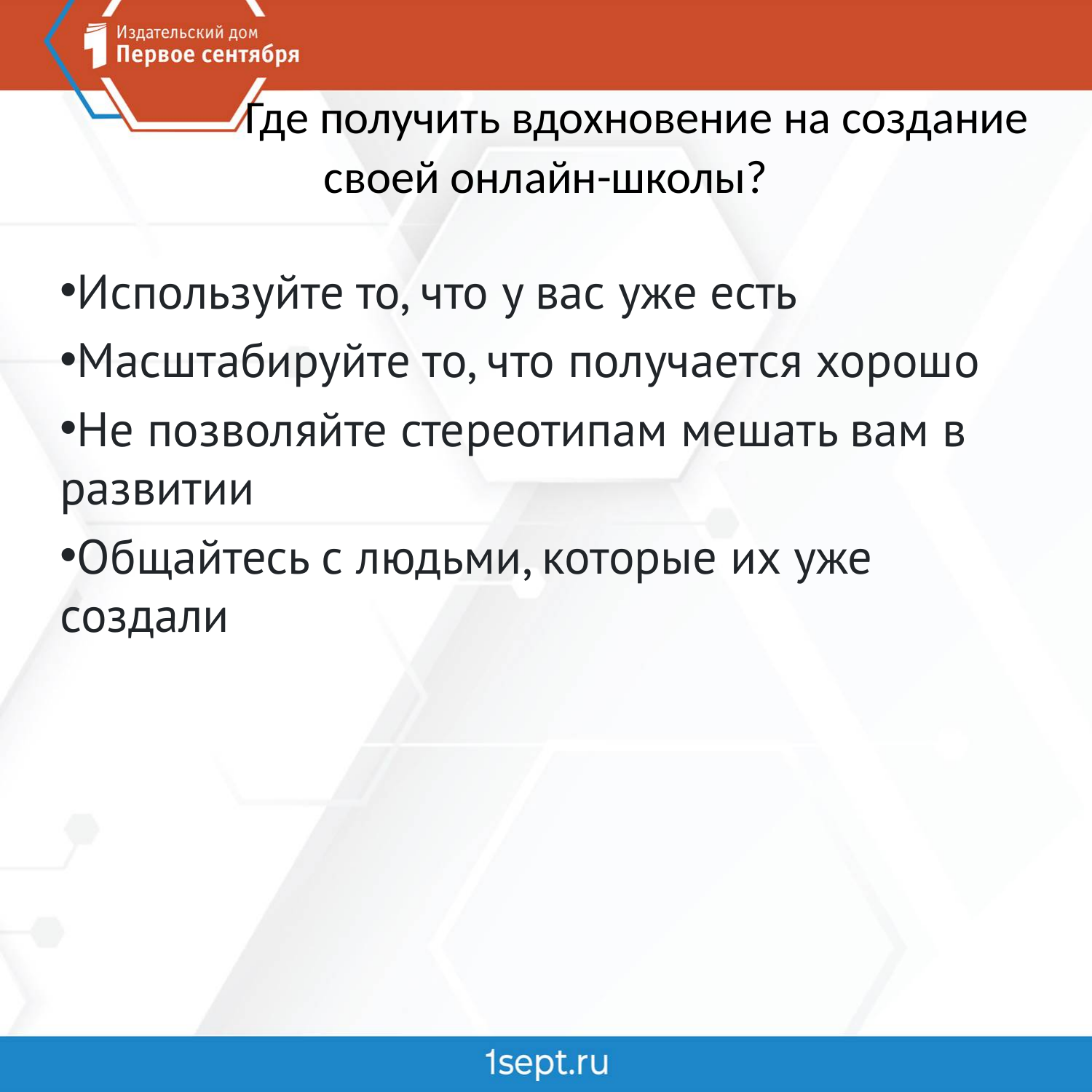

# Где получить вдохновение на создание своей онлайн-школы?
Используйте то, что у вас уже есть
Масштабируйте то, что получается хорошо
Не позволяйте стереотипам мешать вам в развитии
Общайтесь с людьми, которые их уже создали